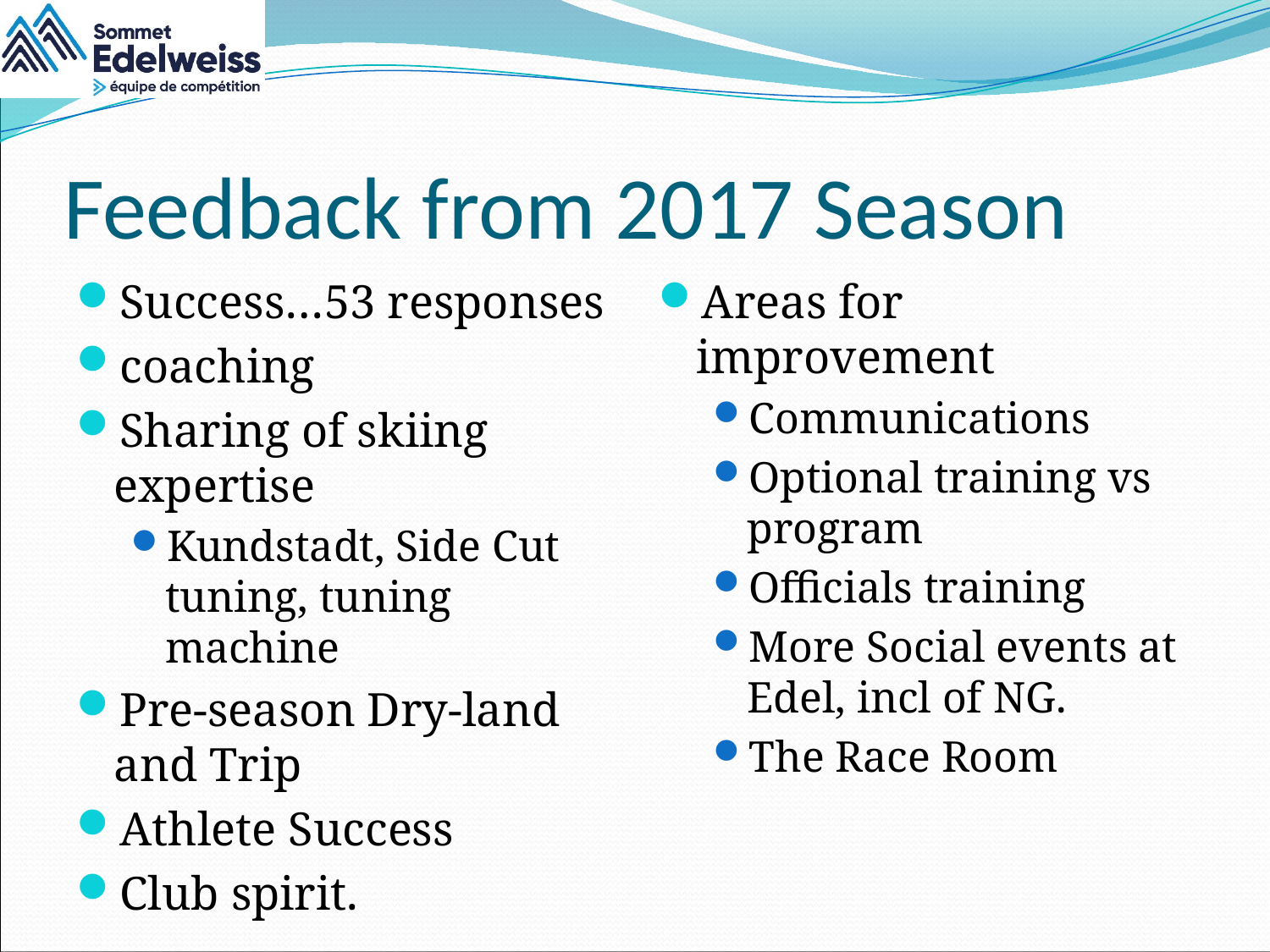

# Feedback from 2017 Season
Success…53 responses
coaching
Sharing of skiing expertise
Kundstadt, Side Cut tuning, tuning machine
Pre-season Dry-land and Trip
Athlete Success
Club spirit.
Areas for improvement
Communications
Optional training vs program
Officials training
More Social events at Edel, incl of NG.
The Race Room